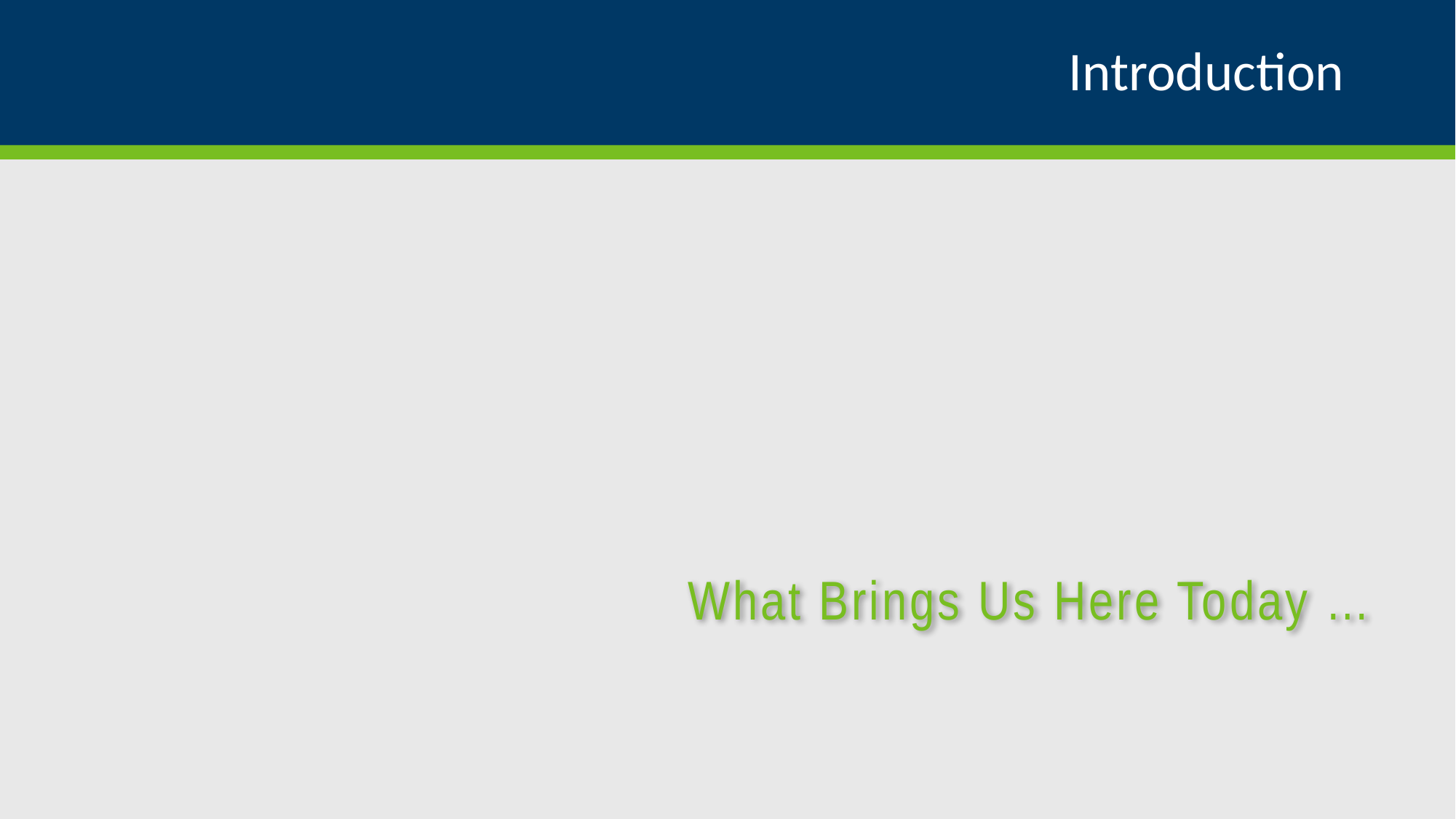

# Introduction
What Brings Us Here Today …